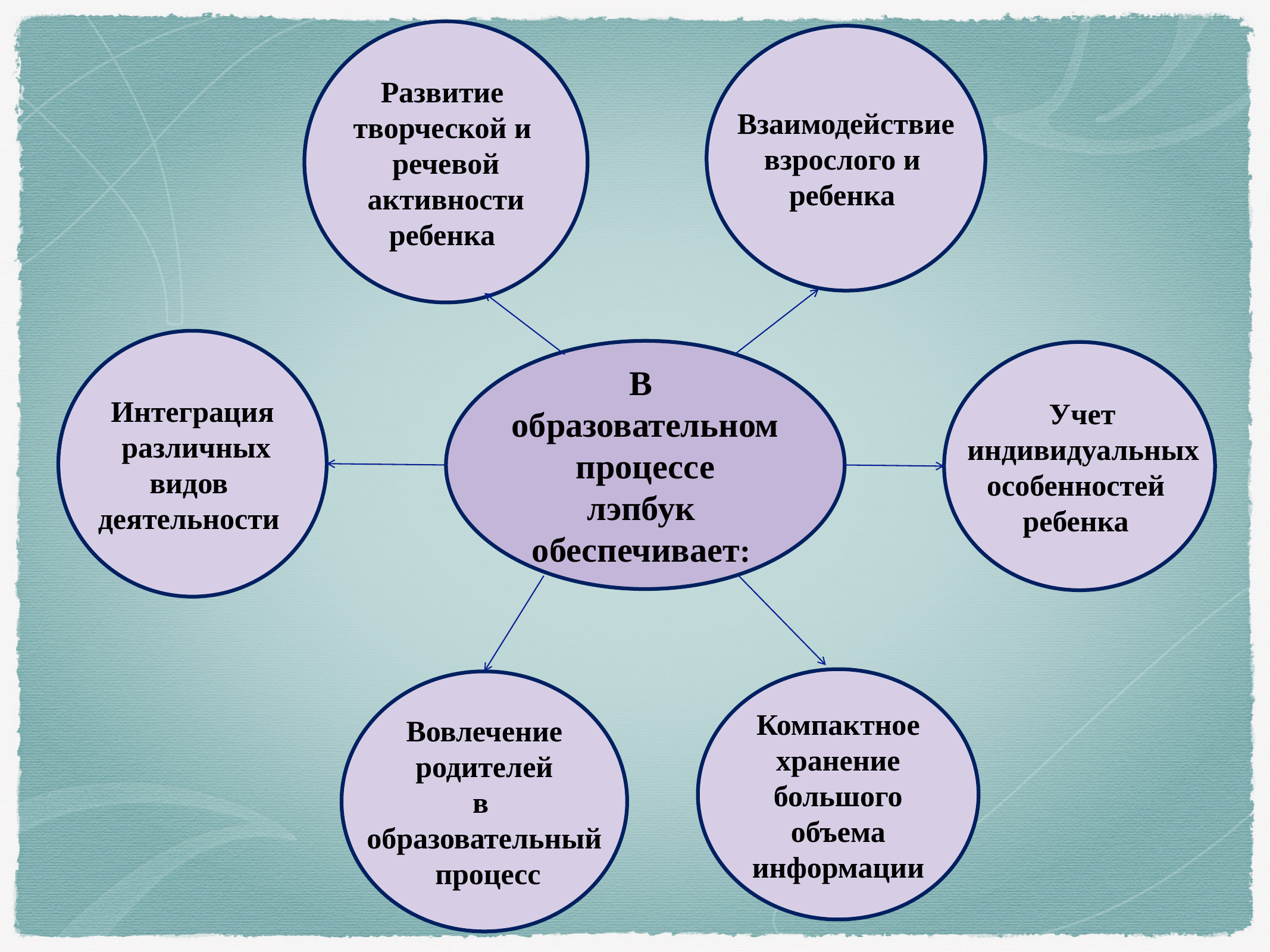

Развитие
творческой и
речевой
активности
ребенка
Взаимодействие
взрослого и
ребенка
Интеграция
 различных
видов
деятельности
В
образовательном
 процессе
лэпбук
обеспечивает:
 Учет
 индивидуальных
особенностей
ребенка
Компактное хранение большого объема информации
Вовлечение
 родителей
в
образовательный
 процесс